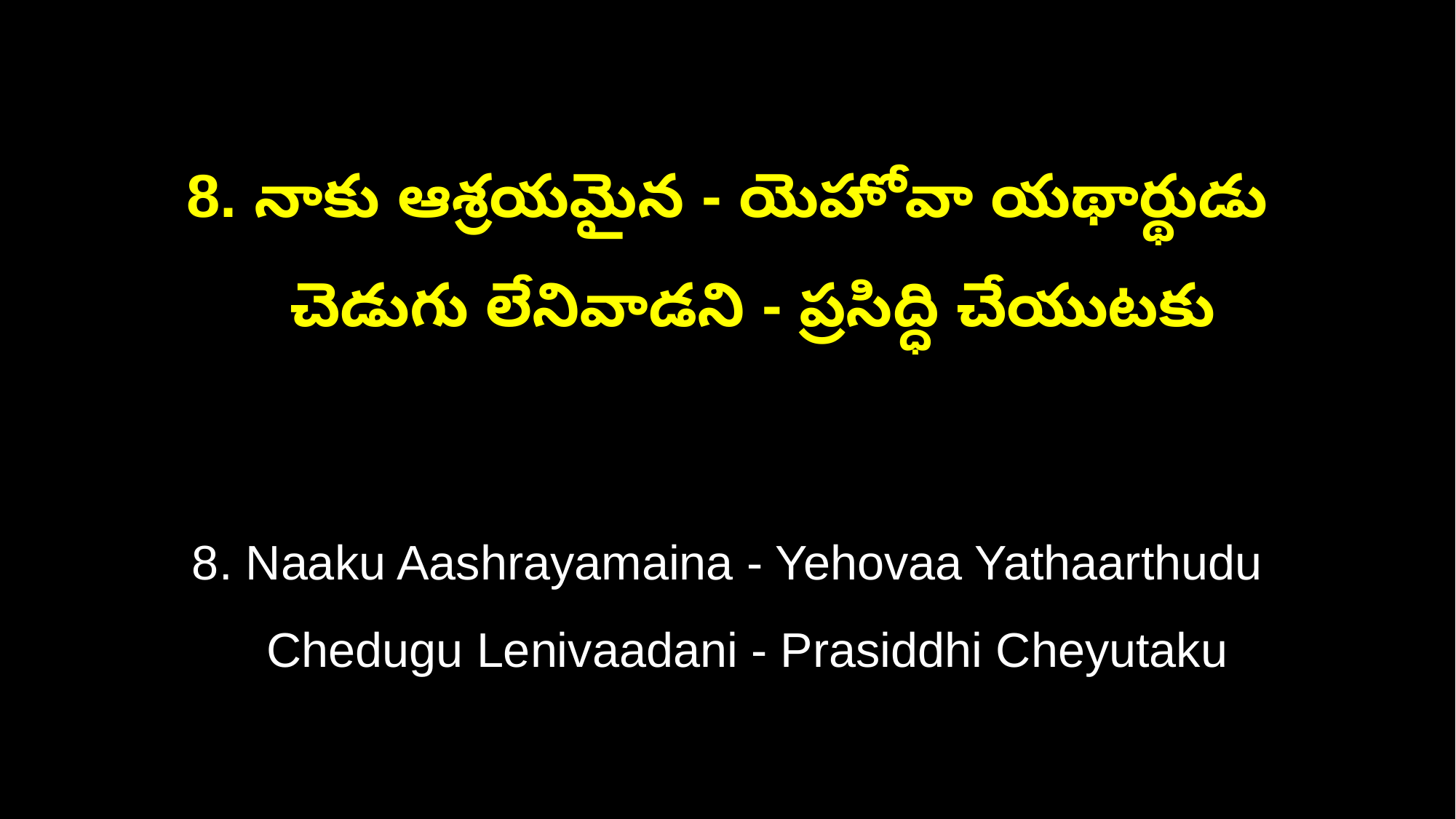

8. నాకు ఆశ్రయమైన - యెహోవా యథార్థుడు
   చెడుగు లేనివాడని - ప్రసిద్ధి చేయుటకు
8. Naaku Aashrayamaina - Yehovaa Yathaarthudu
   Chedugu Lenivaadani - Prasiddhi Cheyutaku